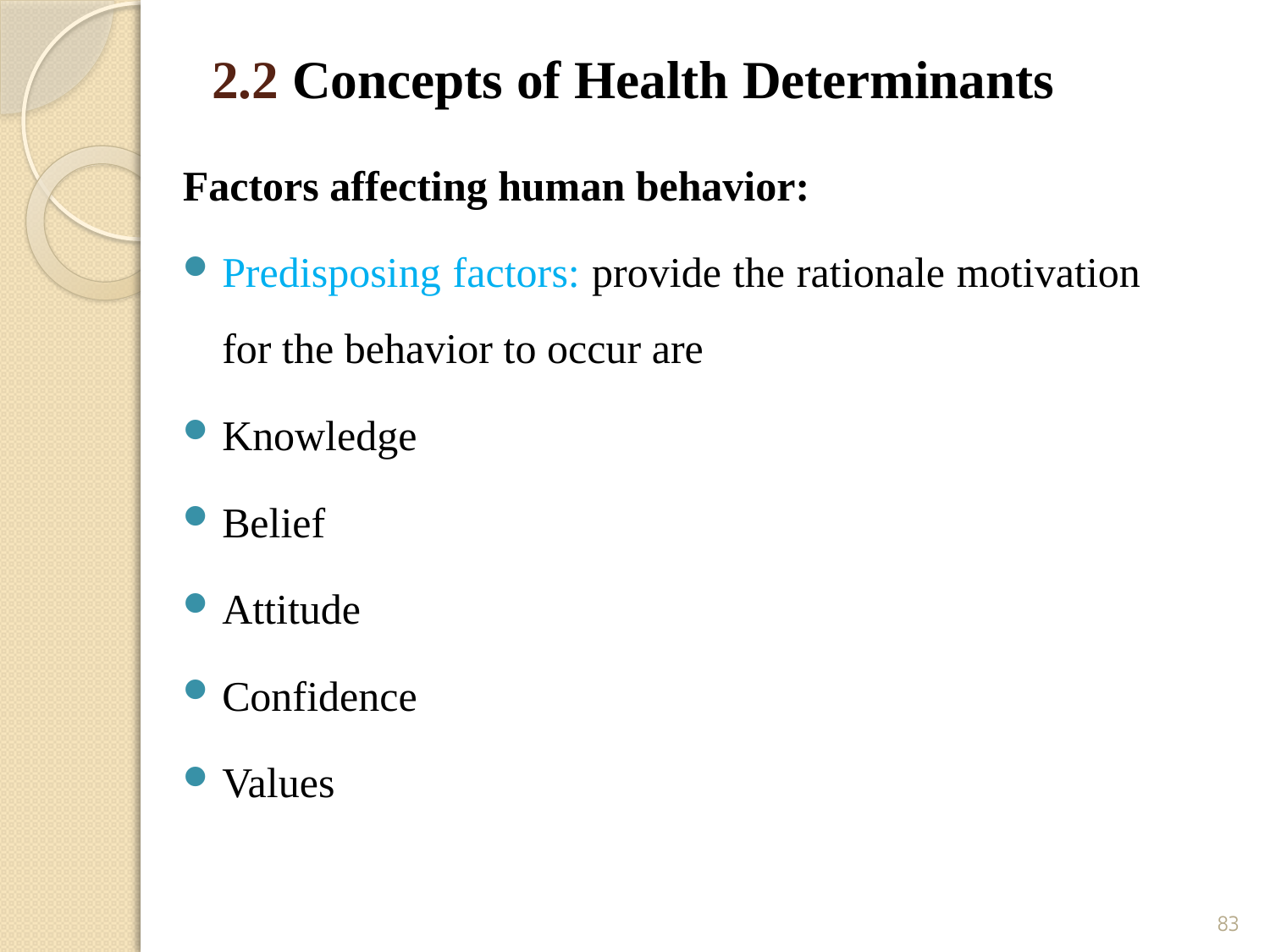

# 2.2 Concepts of Health Determinants
Factors affecting human behavior:
Predisposing factors: provide the rationale motivation for the behavior to occur are
Knowledge
Belief
Attitude
Confidence
Values
83